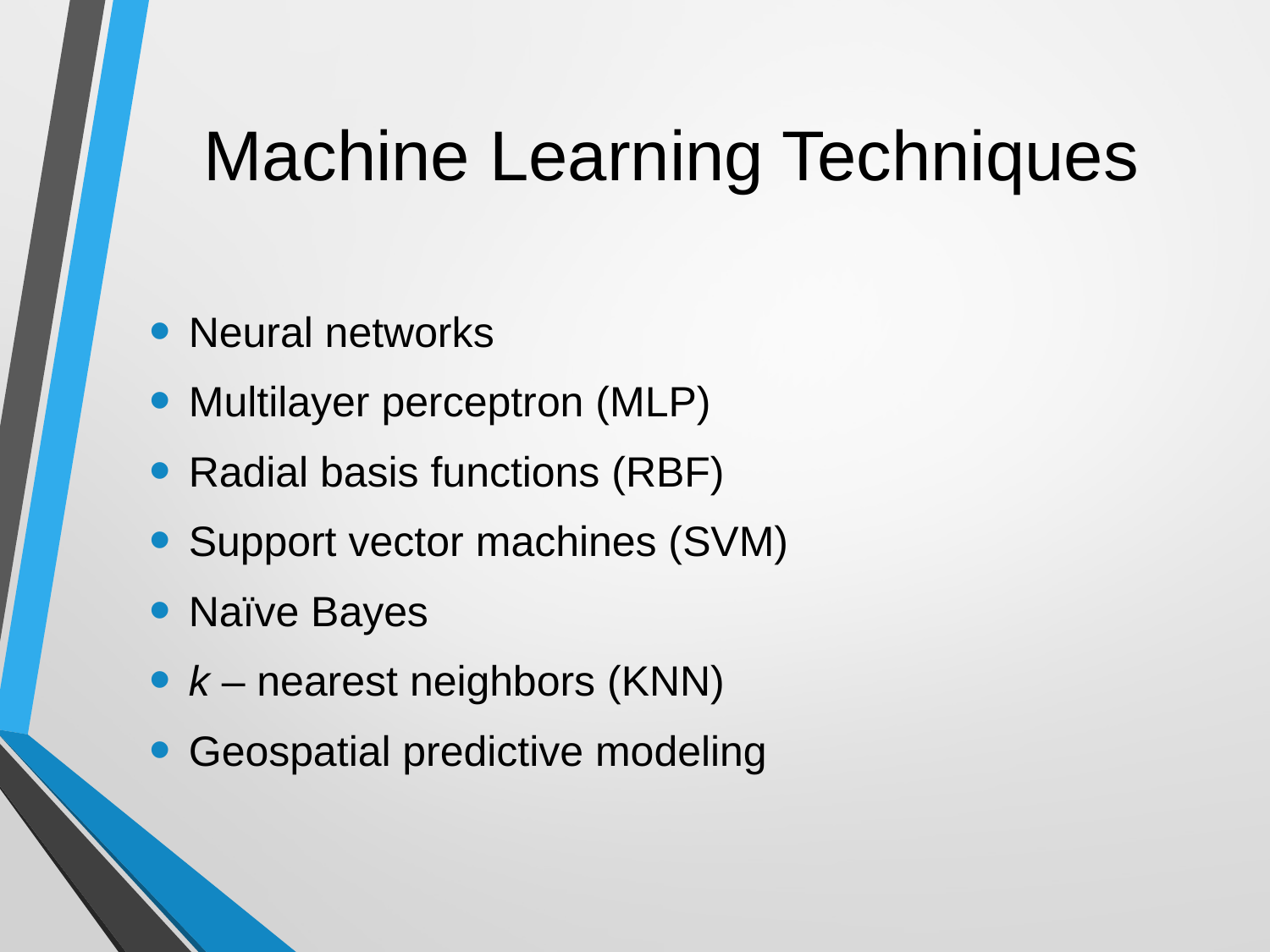

# Machine Learning Techniques
Neural networks
Multilayer perceptron (MLP)
Radial basis functions (RBF)
Support vector machines (SVM)
Naïve Bayes
k – nearest neighbors (KNN)
Geospatial predictive modeling